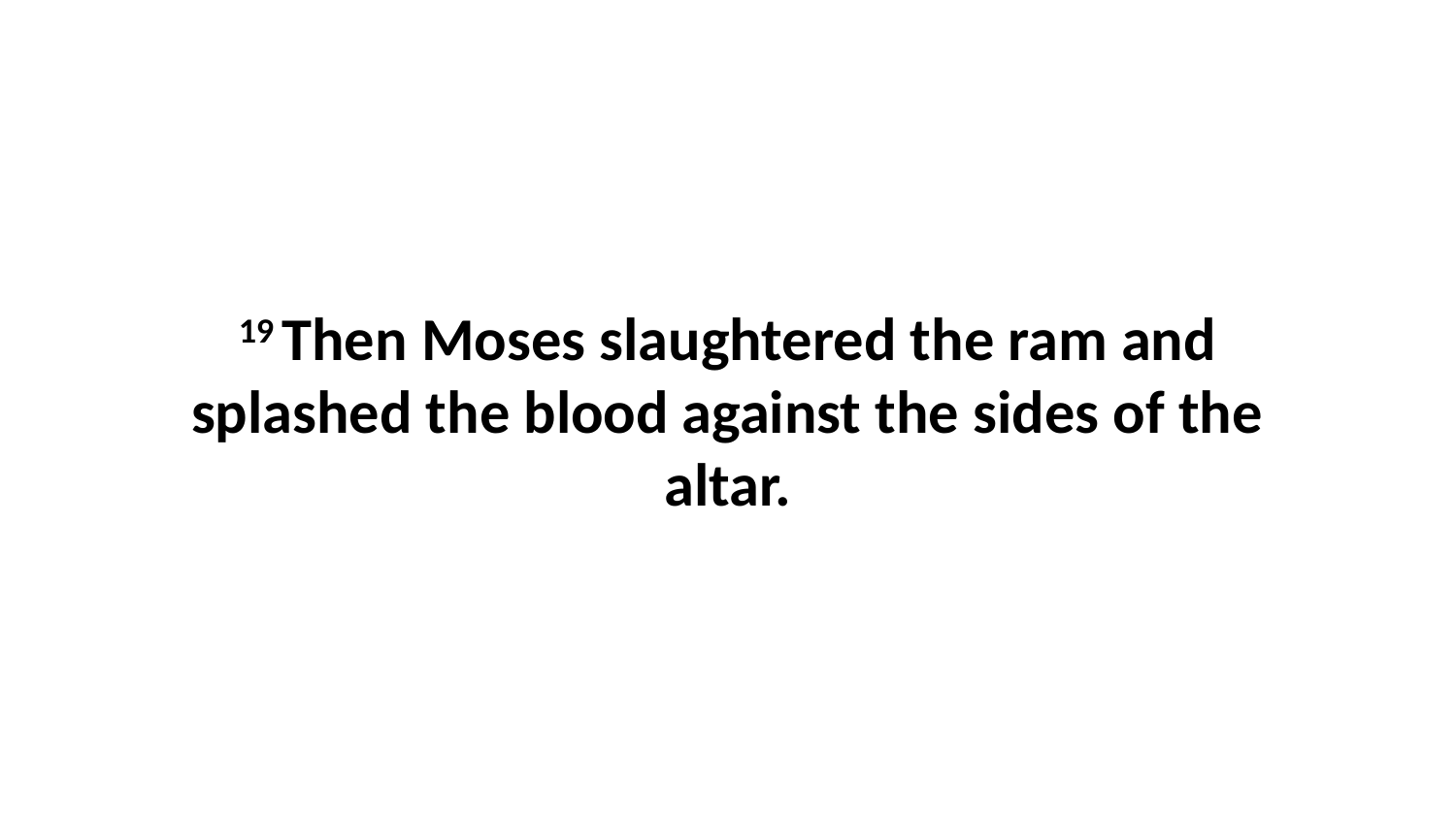

19 Then Moses slaughtered the ram and splashed the blood against the sides of the altar.